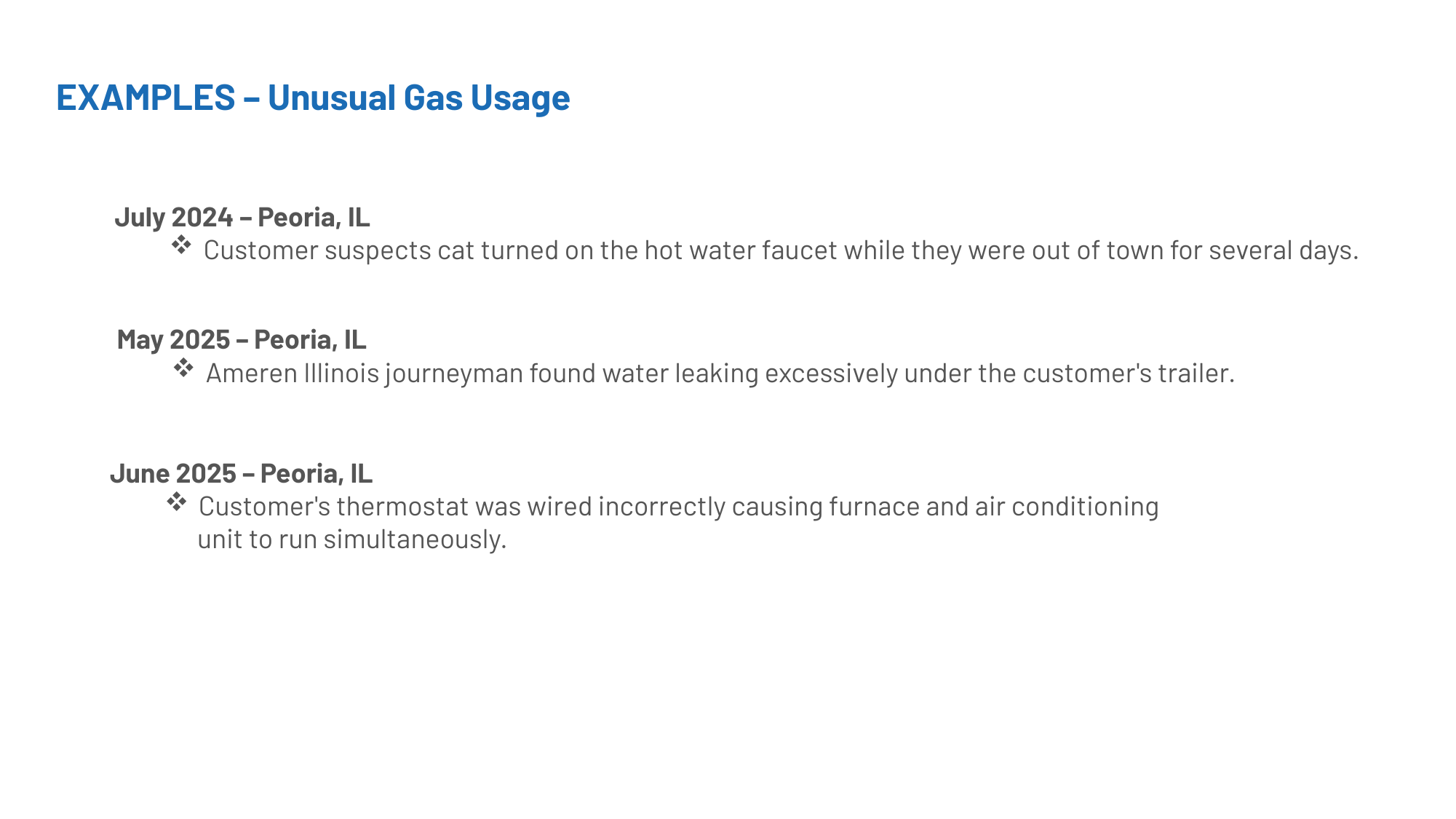

EXAMPLES – Unusual Gas Usage
July 2024 – Peoria, IL
Customer suspects cat turned on the hot water faucet while they were out of town for several days.

May 2025 – Peoria, IL
Ameren Illinois journeyman found water leaking excessively under the customer's trailer.
June 2025 – Peoria, IL
Customer's thermostat was wired incorrectly causing furnace and air conditioning
  unit to run simultaneously.